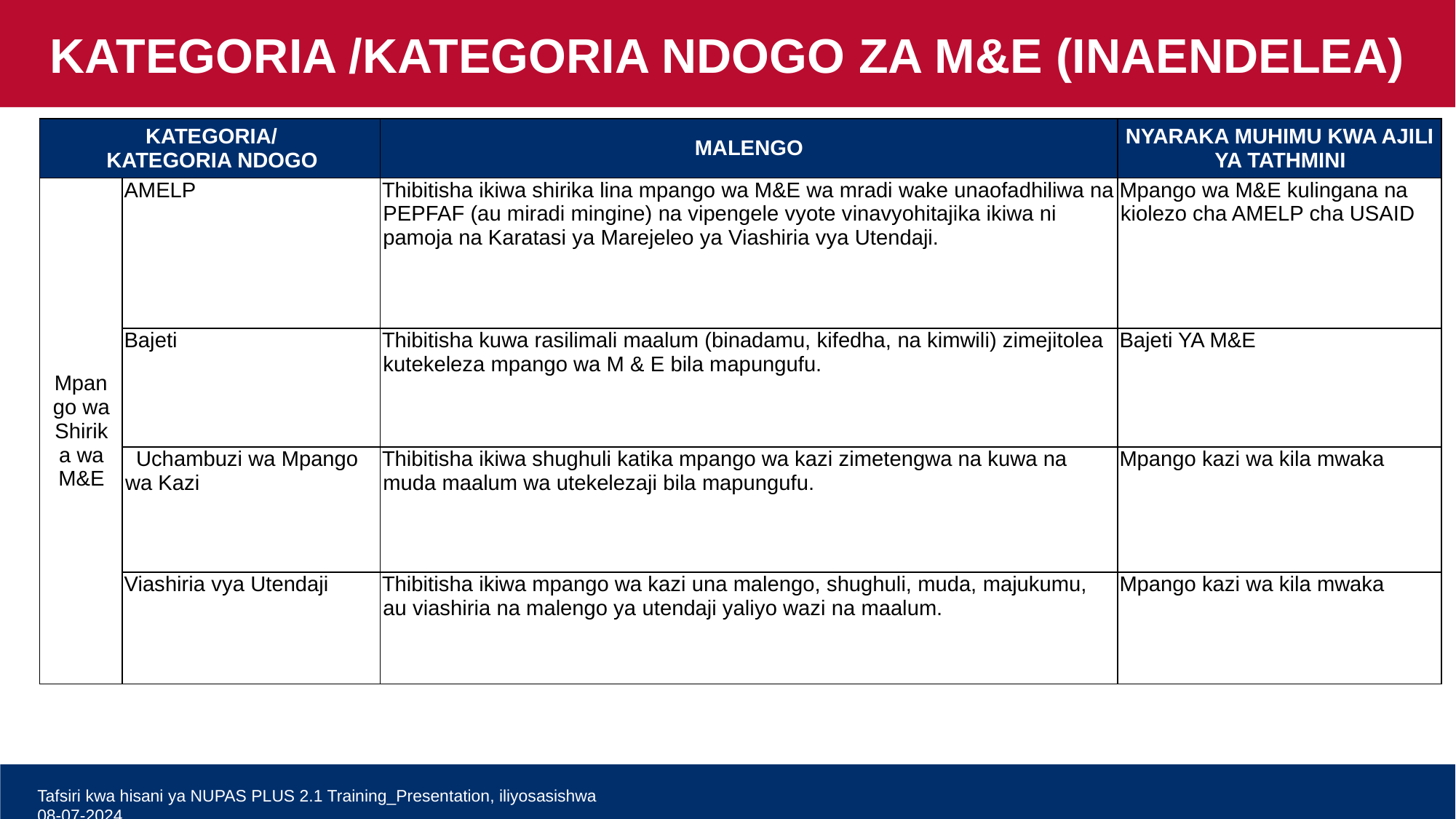

KATEGORIA /KATEGORIA NDOGO ZA M&E (INAENDELEA)
| KATEGORIA/ KATEGORIA NDOGO |  | MALENGO | NYARAKA MUHIMU KWA AJILI YA TATHMINI |
| --- | --- | --- | --- |
| Mpango wa Shirika wa M&E | AMELP | Thibitisha ikiwa shirika lina mpango wa M&E wa mradi wake unaofadhiliwa na PEPFAF (au miradi mingine) na vipengele vyote vinavyohitajika ikiwa ni pamoja na Karatasi ya Marejeleo ya Viashiria vya Utendaji. | Mpango wa M&E kulingana na kiolezo cha AMELP cha USAID |
|  | Bajeti | Thibitisha kuwa rasilimali maalum (binadamu, kifedha, na kimwili) zimejitolea kutekeleza mpango wa M & E bila mapungufu. | Bajeti YA M&E |
|  | Uchambuzi wa Mpango wa Kazi | Thibitisha ikiwa shughuli katika mpango wa kazi zimetengwa na kuwa na muda maalum wa utekelezaji bila mapungufu. | Mpango kazi wa kila mwaka |
|  | Viashiria vya Utendaji | Thibitisha ikiwa mpango wa kazi una malengo, shughuli, muda, majukumu, au viashiria na malengo ya utendaji yaliyo wazi na maalum. | Mpango kazi wa kila mwaka |
Tafsiri kwa hisani ya NUPAS PLUS 2.1 Training_Presentation, iliyosasishwa 08-07-2024